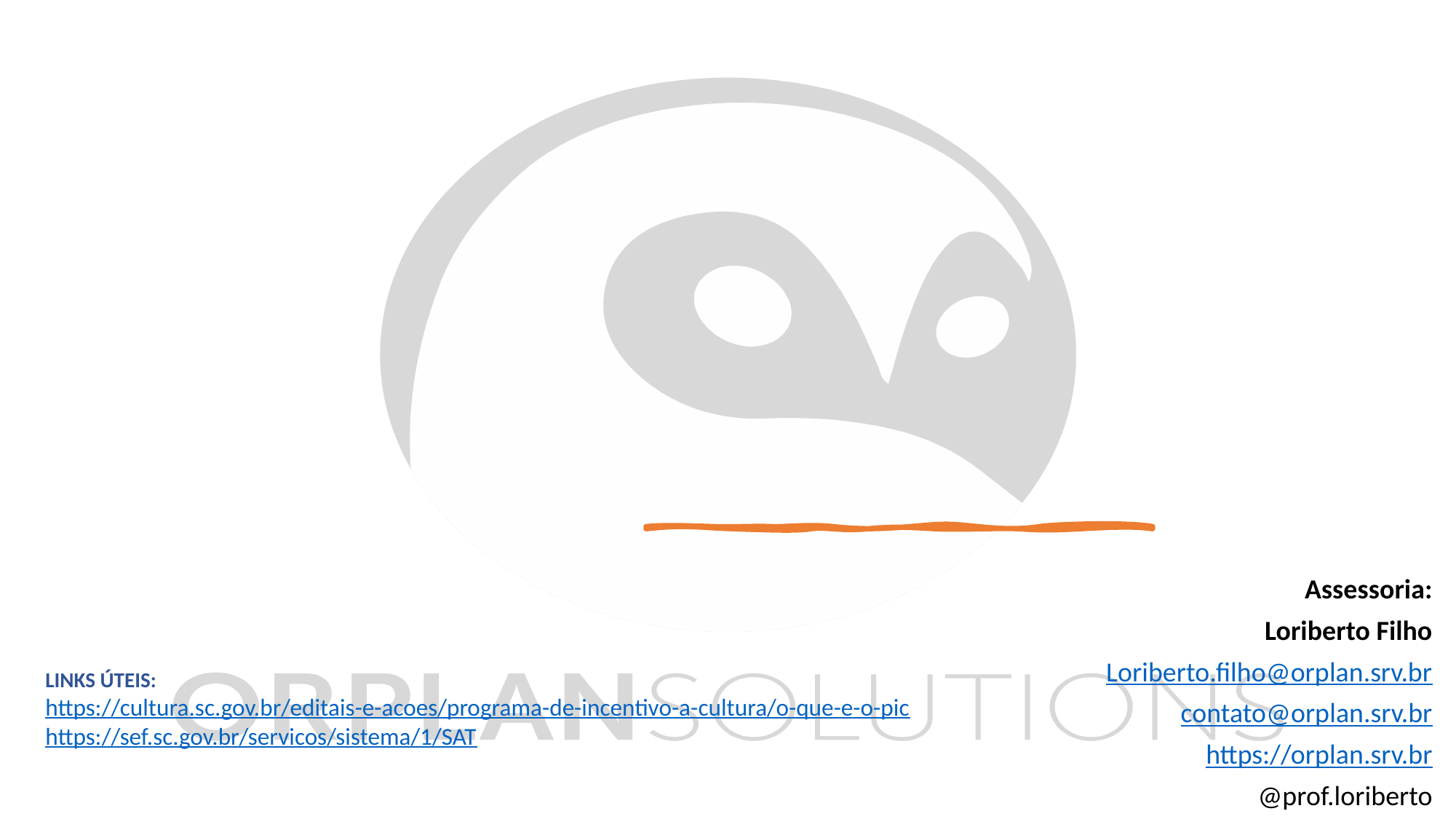

Assessoria:
Loriberto Filho
Loriberto.filho@orplan.srv.br
contato@orplan.srv.br
https://orplan.srv.br
@prof.loriberto

LINKS ÚTEIS:
https://cultura.sc.gov.br/editais-e-acoes/programa-de-incentivo-a-cultura/o-que-e-o-pic
https://sef.sc.gov.br/servicos/sistema/1/SAT